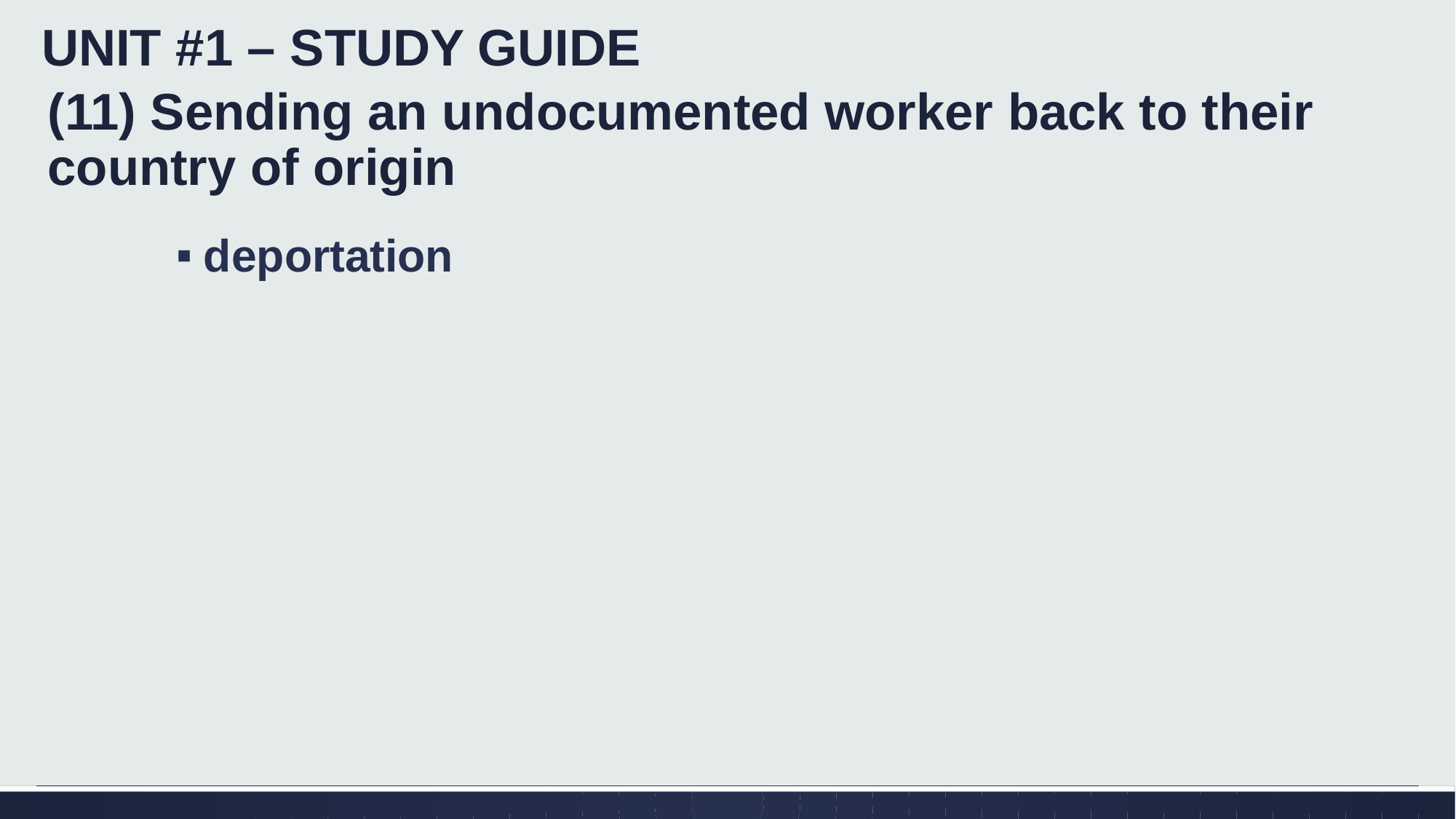

UNIT #1 – STUDY GUIDE
# (11) Sending an undocumented worker back to their country of origin
deportation